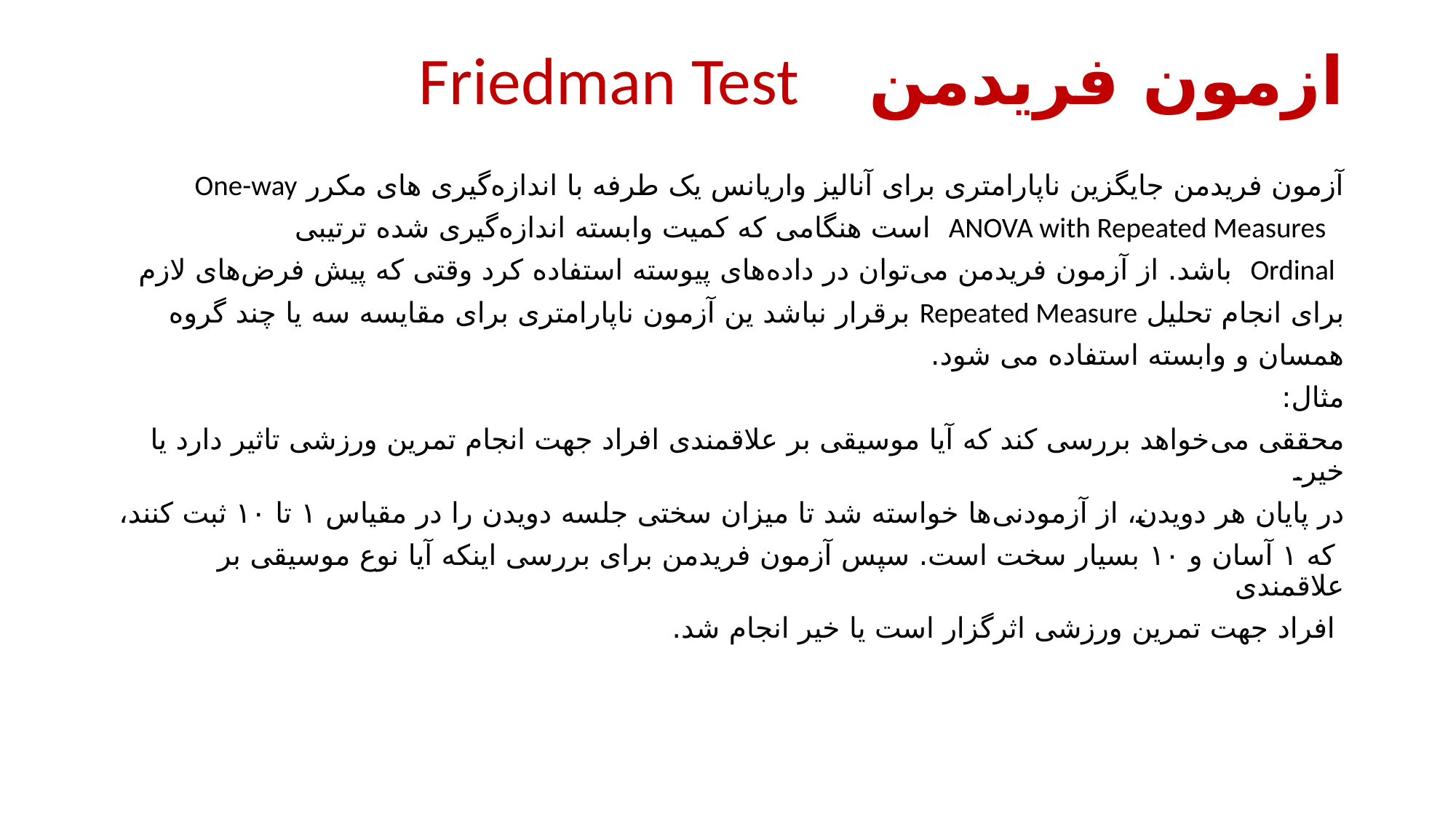

# ازمون فریدمن   Friedman Test
آزمون فریدمن جایگزین ناپارامتری برای آنالیز واریانس یک طرفه با اندازه‌گیری های مکرر One-way
  ANOVA with Repeated Measures  است هنگامی که کمیت وابسته اندازه‌گیری شده ترتیبی
 Ordinal  باشد. از آزمون فریدمن می‌توان در داده‌های پیوسته استفاده کرد وقتی که پیش فرض‌های لازم
برای انجام تحلیل Repeated Measure برقرار نباشد ین آزمون ناپارامتری برای مقایسه سه یا چند گروه
همسان و وابسته استفاده می شود.
مثال:
محققی می‌خواهد بررسی کند که آیا موسیقی بر علاقمندی افراد جهت انجام تمرین ورزشی تاثیر دارد یا خیر.
در پایان هر دویدن، از آزمودنی‌ها خواسته شد تا میزان سختی جلسه دویدن را در مقیاس ۱ تا ۱۰ ثبت کنند،
 که ۱ آسان و ۱۰ بسیار سخت است. سپس آزمون فریدمن برای بررسی اینکه آیا نوع موسیقی بر علاقمندی
 افراد جهت تمرین ورزشی اثرگزار است یا خیر انجام شد.